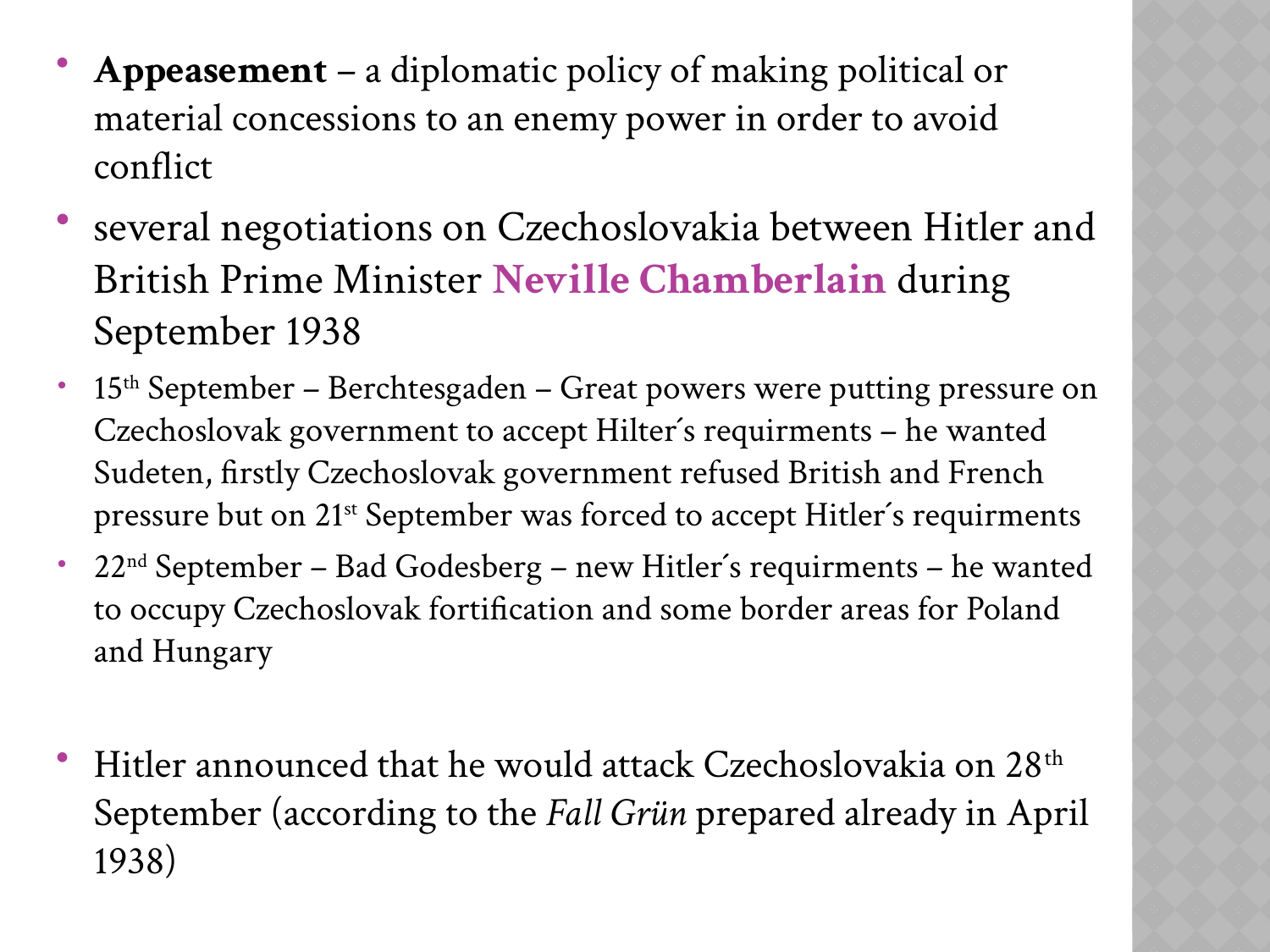

Appeasement – a diplomatic policy of making political or material concessions to an enemy power in order to avoid conflict
several negotiations on Czechoslovakia between Hitler and British Prime Minister Neville Chamberlain during September 1938
15th September – Berchtesgaden – Great powers were putting pressure on Czechoslovak government to accept Hilter´s requirments – he wanted Sudeten, firstly Czechoslovak government refused British and French pressure but on 21st September was forced to accept Hitler´s requirments
22nd September – Bad Godesberg – new Hitler´s requirments – he wanted to occupy Czechoslovak fortification and some border areas for Poland and Hungary

Hitler announced that he would attack Czechoslovakia on 28th September (according to the Fall Grün prepared already in April 1938)